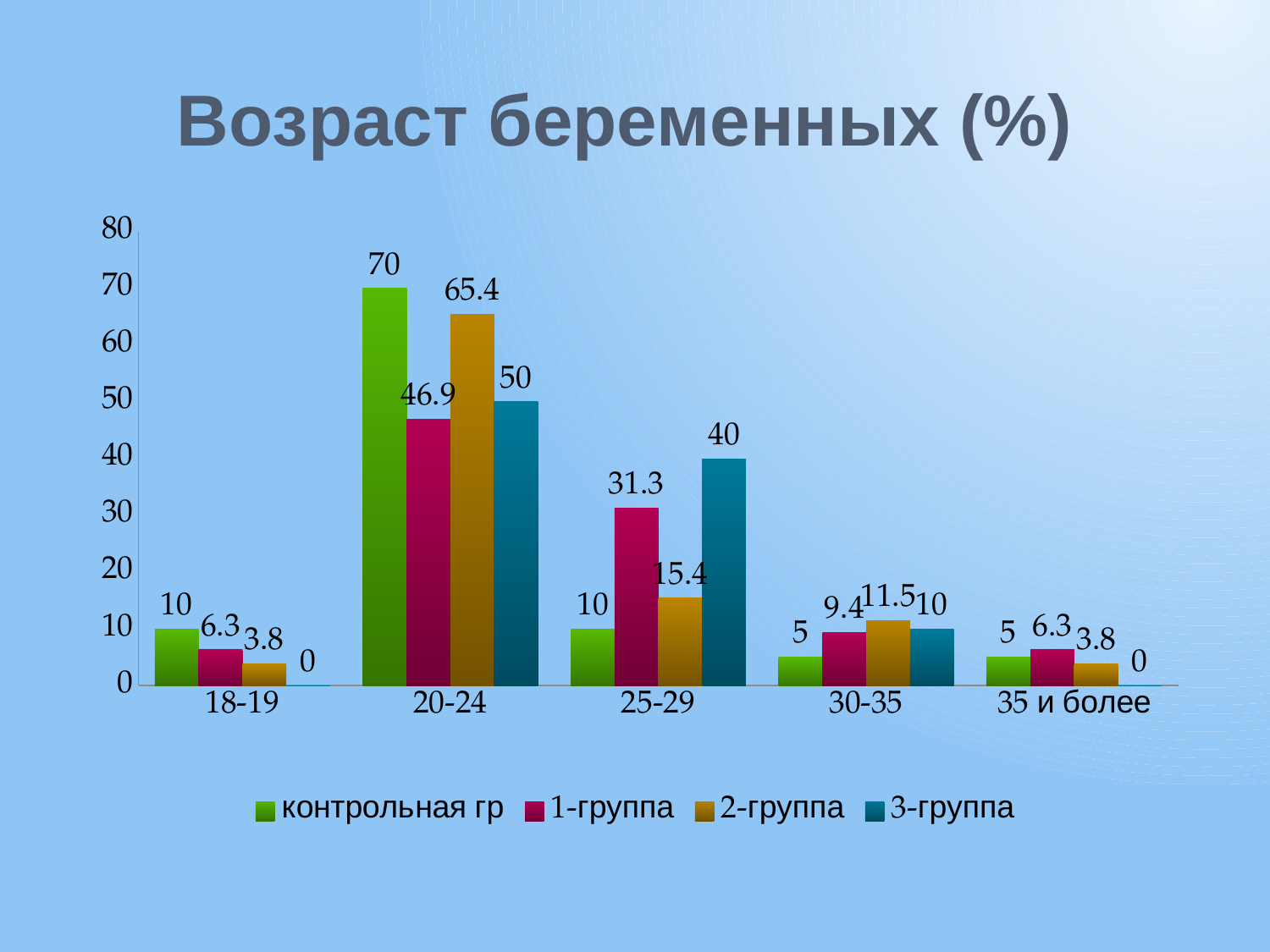

# Возраст беременных (%)

### Chart

| Category | контрольная гр | 1-группа | 2-группа | 3-группа |
|---|---|---|---|---|
| 18-19 | 10.0 | 6.3 | 3.8 | 0.0 |
| 20-24 | 70.0 | 46.9 | 65.4 | 50.0 |
| 25-29 | 10.0 | 31.3 | 15.4 | 40.0 |
| 30-35 | 5.0 | 9.4 | 11.5 | 10.0 |
| 35 и более | 5.0 | 6.3 | 3.8 | 0.0 |